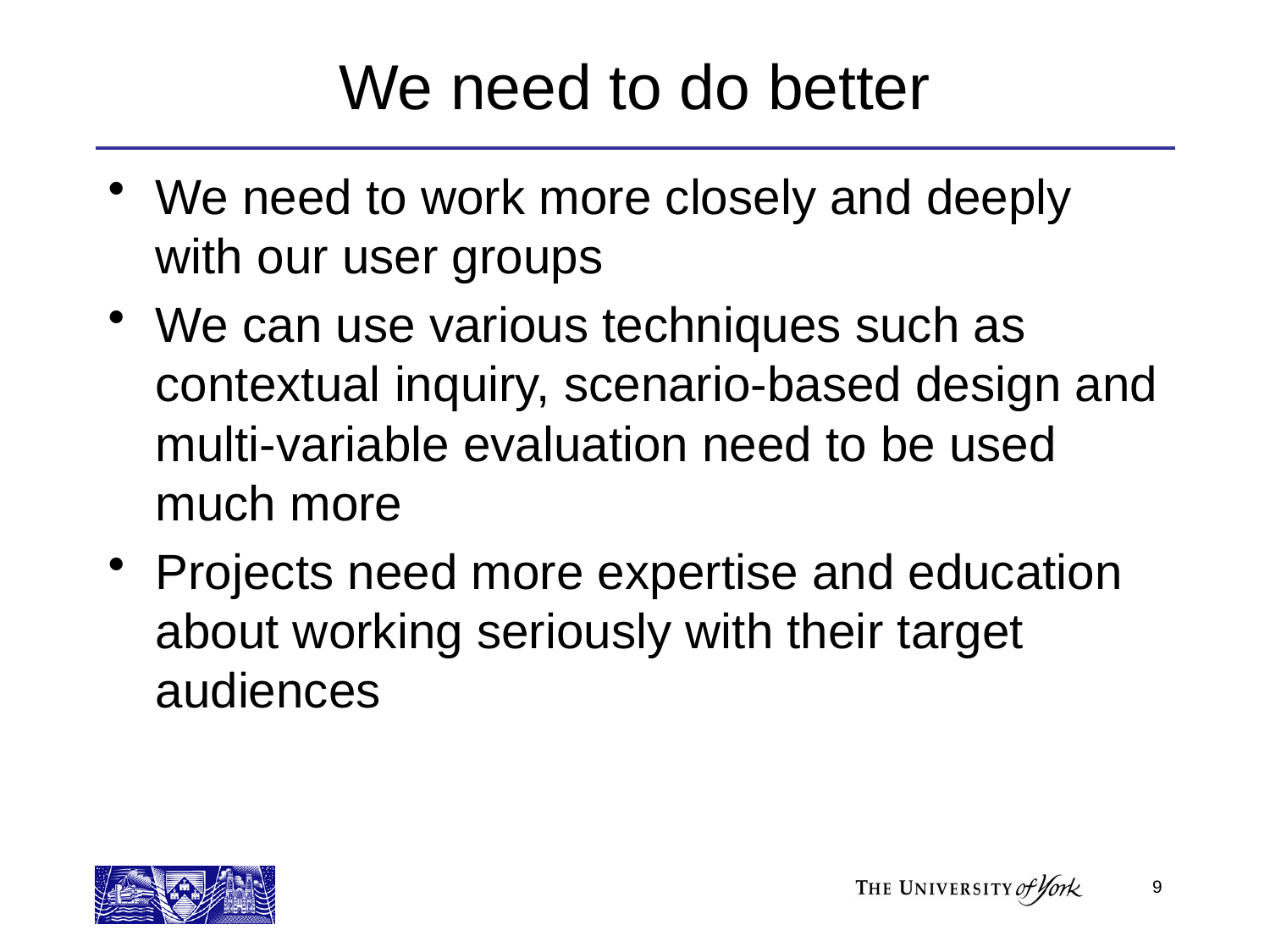

# We need to do better
We need to work more closely and deeply with our user groups
We can use various techniques such as contextual inquiry, scenario-based design and multi-variable evaluation need to be used much more
Projects need more expertise and education about working seriously with their target audiences
9